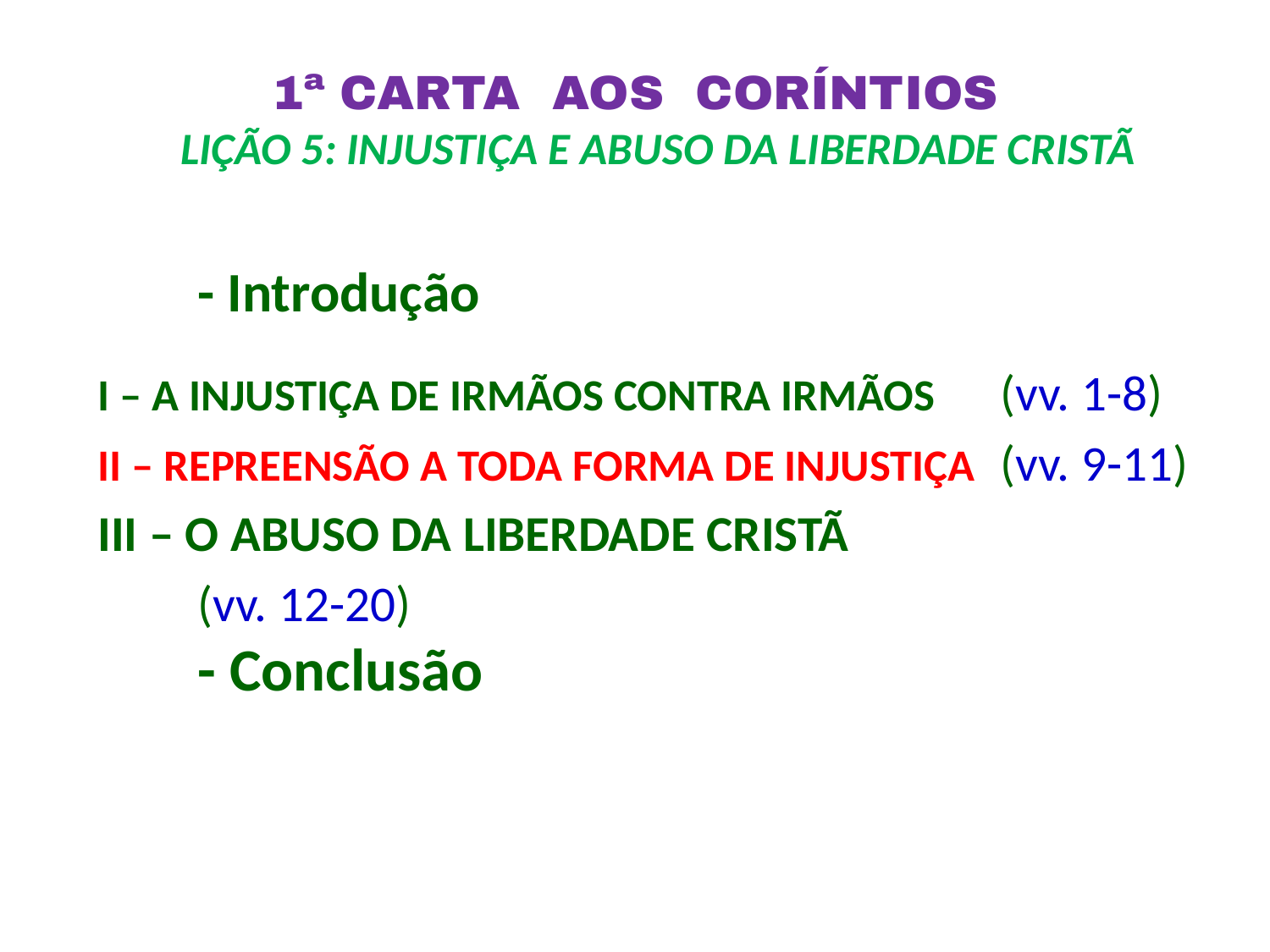

# 1ª CARTA  AOS  CORÍNTIOS LIÇÃO 5: INJUSTIÇA E ABUSO DA LIBERDADE CRISTÃ

	- Introdução

I – A INJUSTIÇA DE IRMÃOS CONTRA IRMÃOS 						(vv. 1-8)
II – REPREENSÃO A TODA FORMA DE INJUSTIÇA 					(vv. 9-11)
III – O ABUSO DA LIBERDADE CRISTÃ
					(vv. 12-20)
	- Conclusão